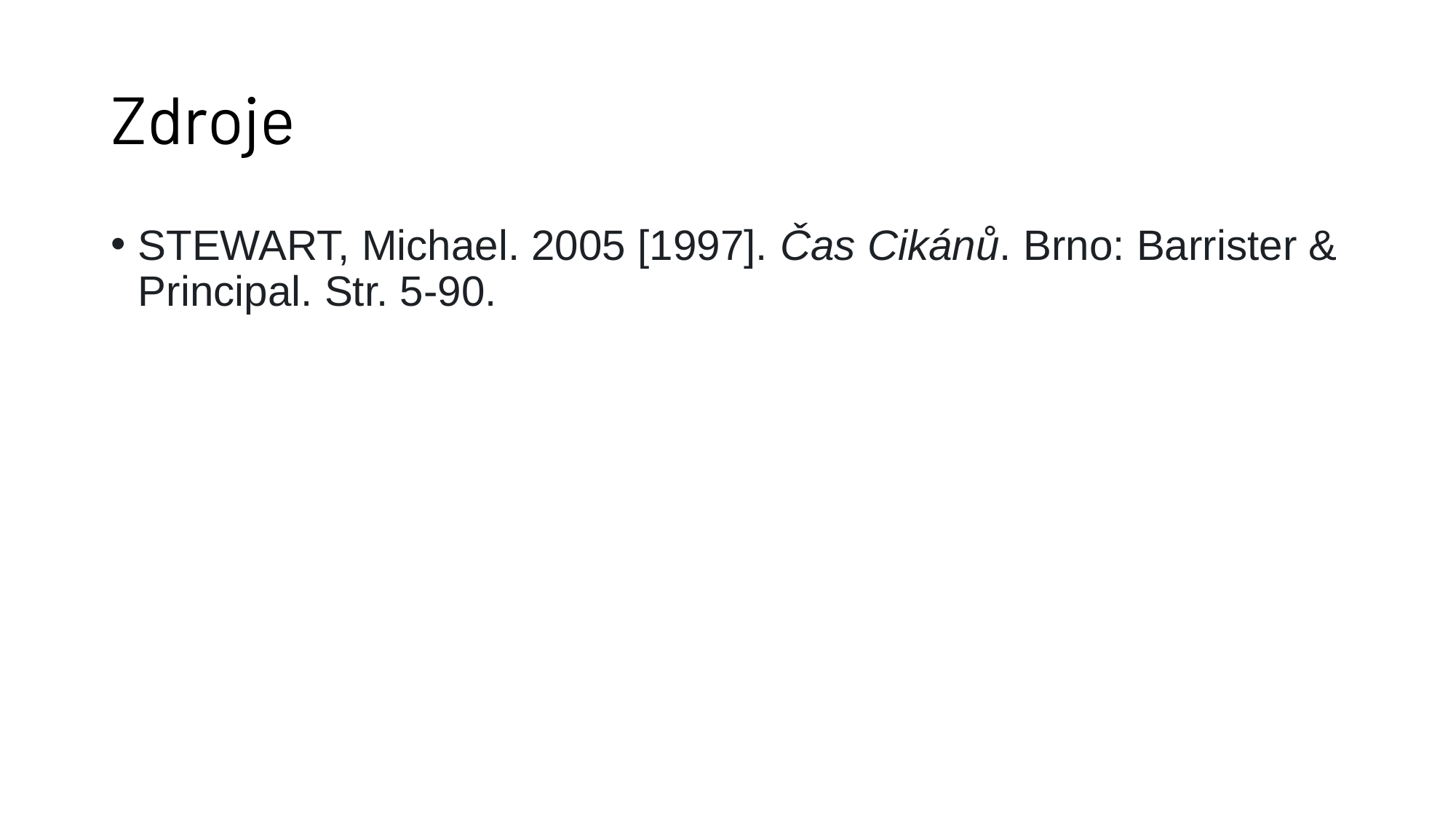

# Zdroje
STEWART, Michael. 2005 [1997]. Čas Cikánů. Brno: Barrister & Principal. Str. 5-90.